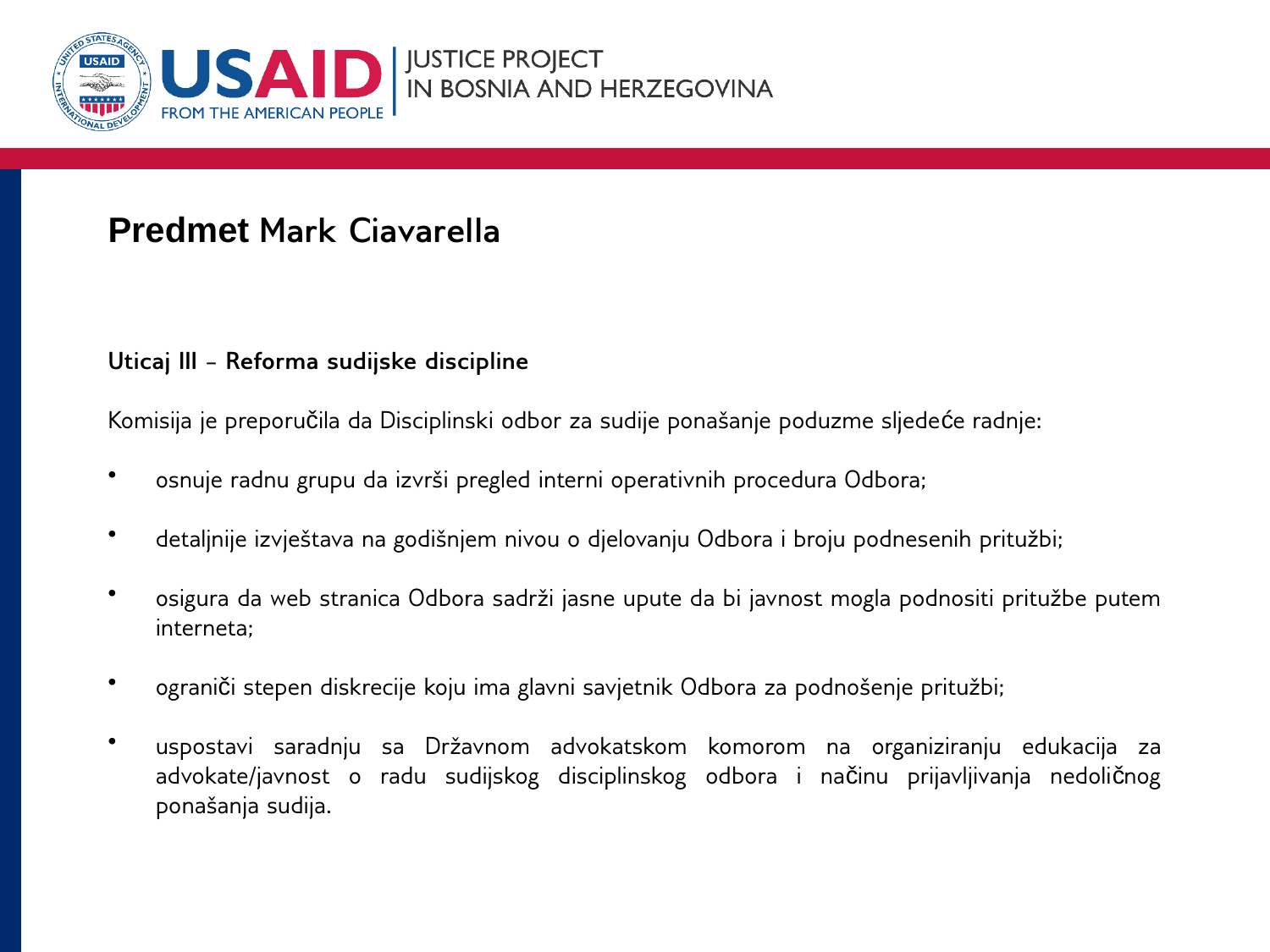

# Predmet Mark Ciavarella
Uticaj III – Reforma sudijske discipline

Komisija je preporučila da Disciplinski odbor za sudije ponašanje poduzme sljedeće radnje:

osnuje radnu grupu da izvrši pregled interni operativnih procedura Odbora;

detaljnije izvještava na godišnjem nivou o djelovanju Odbora i broju podnesenih pritužbi;

osigura da web stranica Odbora sadrži jasne upute da bi javnost mogla podnositi pritužbe putem interneta;

ograniči stepen diskrecije koju ima glavni savjetnik Odbora za podnošenje pritužbi;

uspostavi saradnju sa Državnom advokatskom komorom na organiziranju edukacija za advokate/javnost o radu sudijskog disciplinskog odbora i načinu prijavljivanja nedoličnog ponašanja sudija.